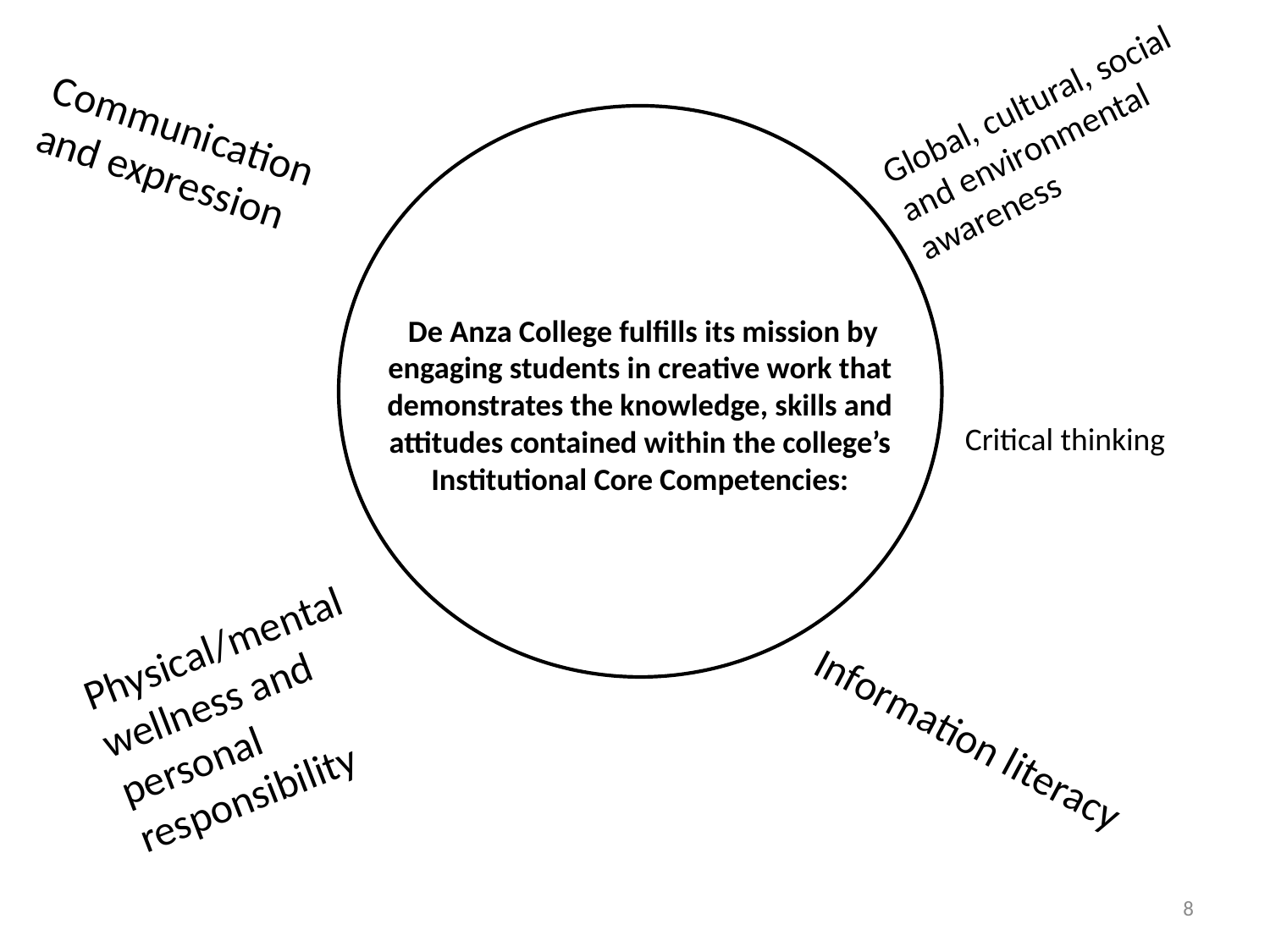

Global, cultural, social and environmental awareness
Communication
and expression

# De Anza College fulfills its mission by engaging students in creative work that demonstrates the knowledge, skills and attitudes contained within the college’s Institutional Core Competencies:
Critical thinking
Physical/mental wellness and personal responsibility
Information literacy
8